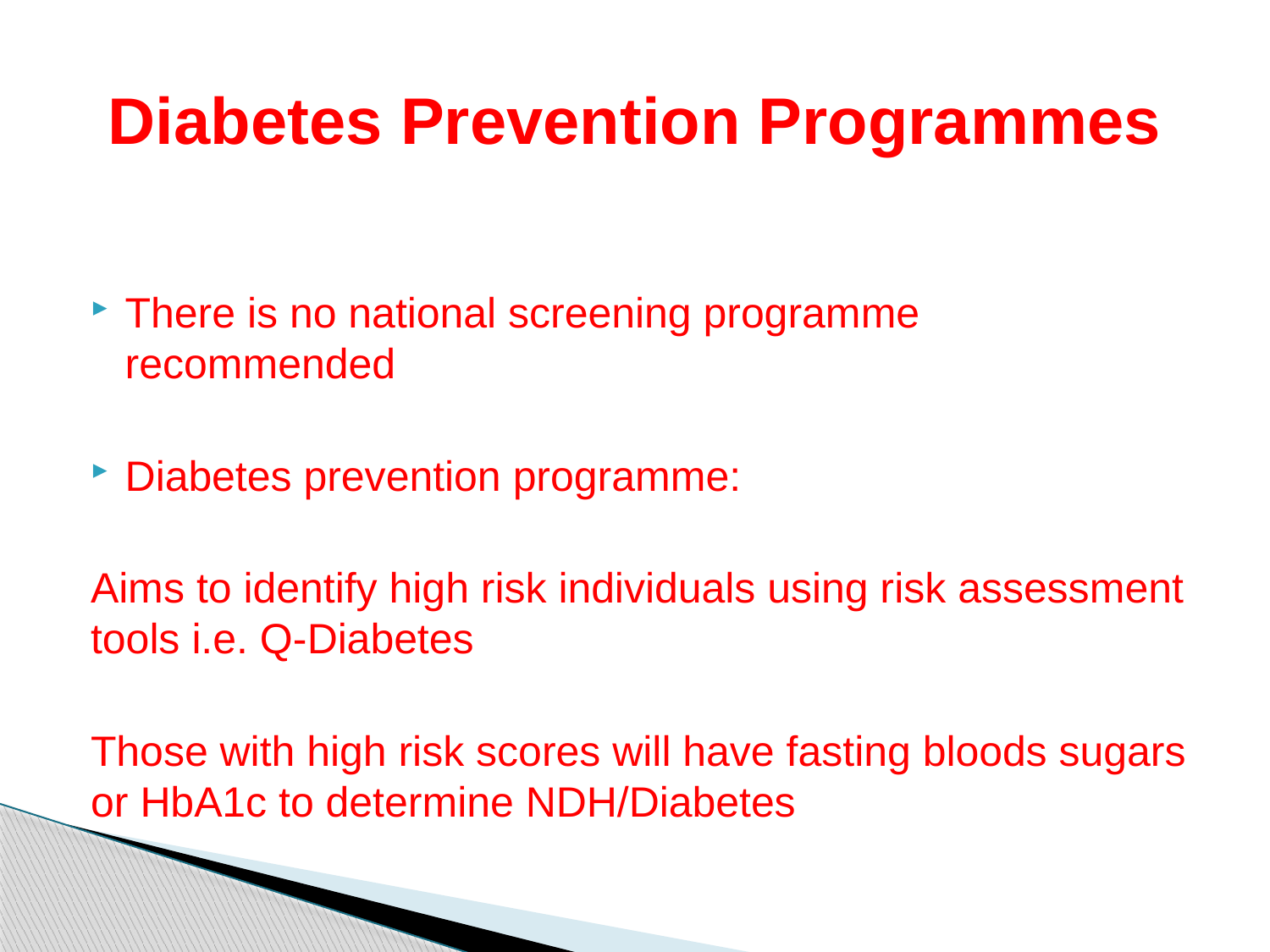

# Diabetes Prevention Programmes

There is no national screening programme recommended

Diabetes prevention programme:

Aims to identify high risk individuals using risk assessment tools i.e. Q-Diabetes

Those with high risk scores will have fasting bloods sugars or HbA1c to determine NDH/Diabetes